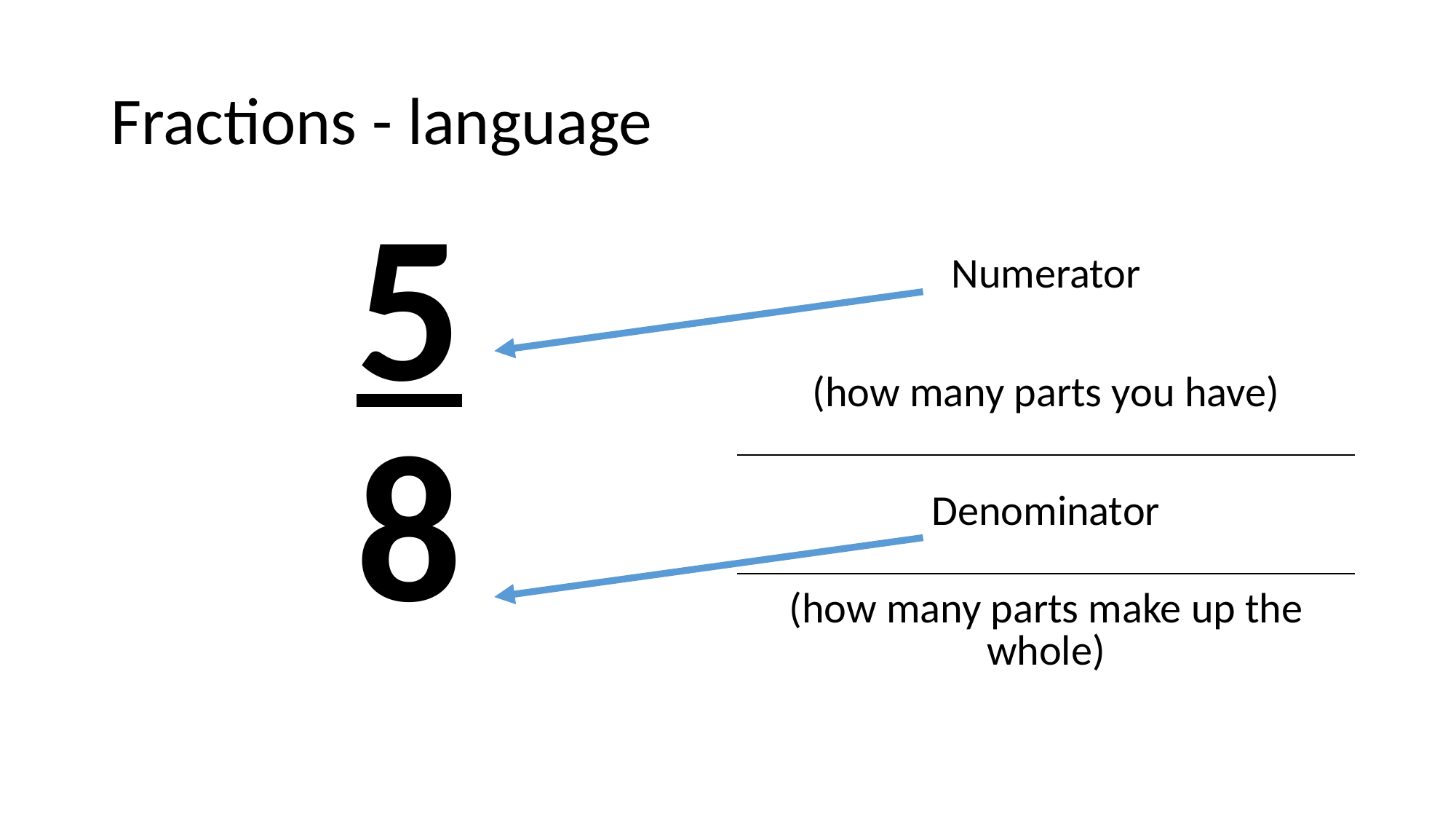

# Fractions - language
| 5 |
| --- |
| 8 |
| Numerator |
| --- |
| (how many parts you have) |
| Denominator |
| (how many parts make up the whole) |